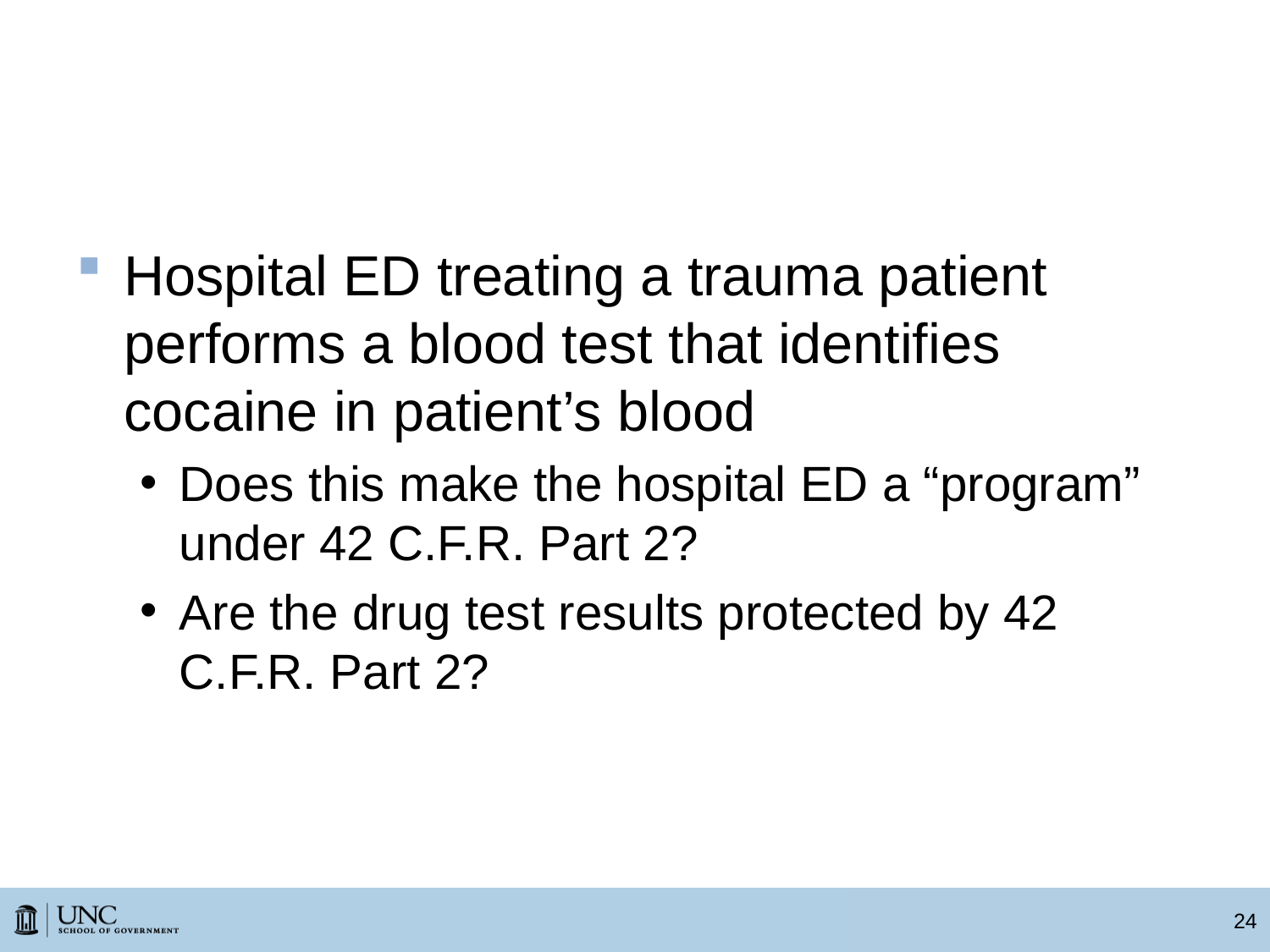

# Question for Class
Hospital ED treating a trauma patient performs a blood test that identifies cocaine in patient’s blood
Does this make the hospital ED a “program” under 42 C.F.R. Part 2?
Are the drug test results protected by 42 C.F.R. Part 2?
24